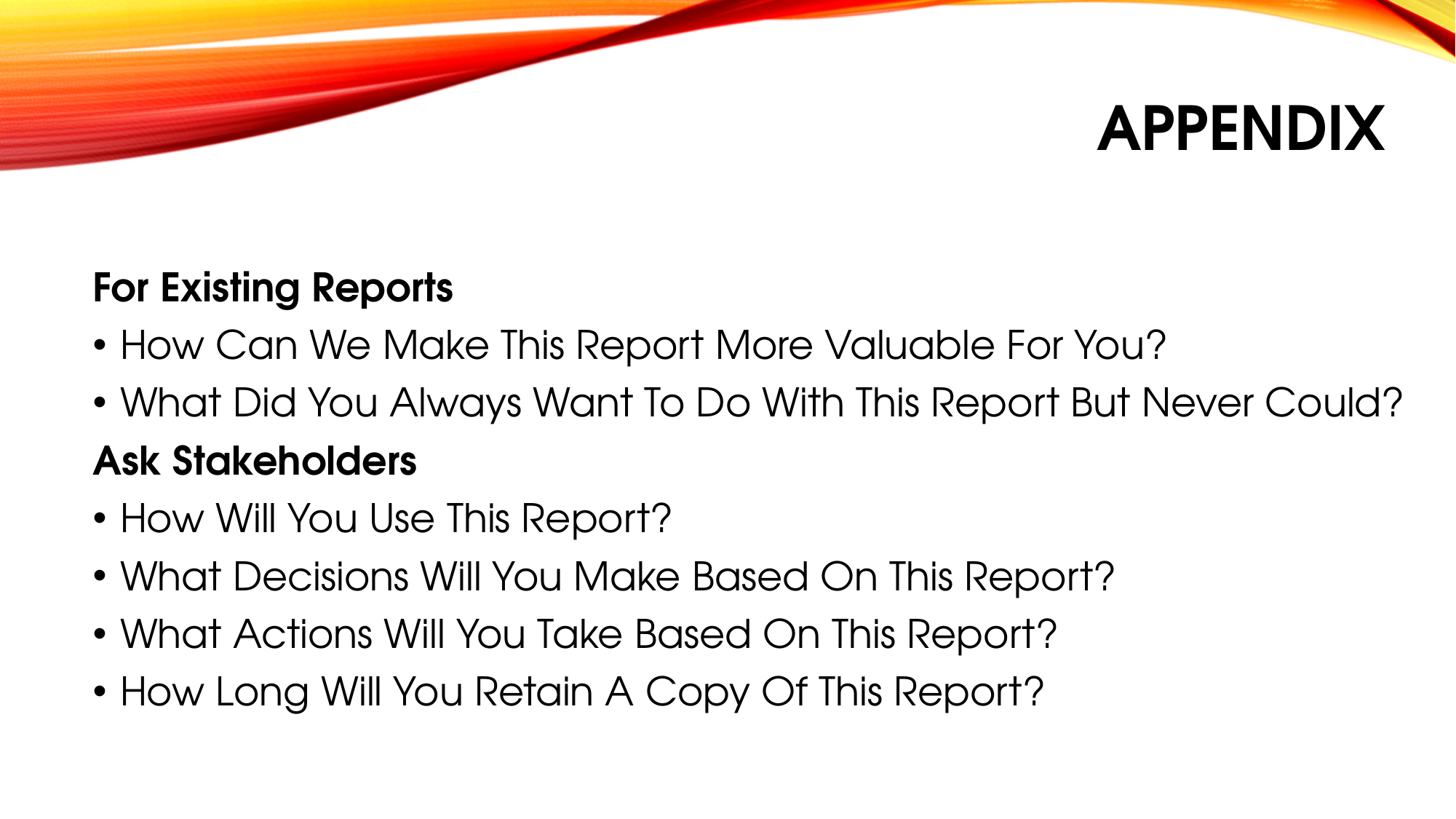

# Appendix
For Existing Reports
How Can We Make This Report More Valuable For You?
What Did You Always Want To Do With This Report But Never Could?
Ask Stakeholders
How Will You Use This Report?
What Decisions Will You Make Based On This Report?
What Actions Will You Take Based On This Report?
How Long Will You Retain A Copy Of This Report?